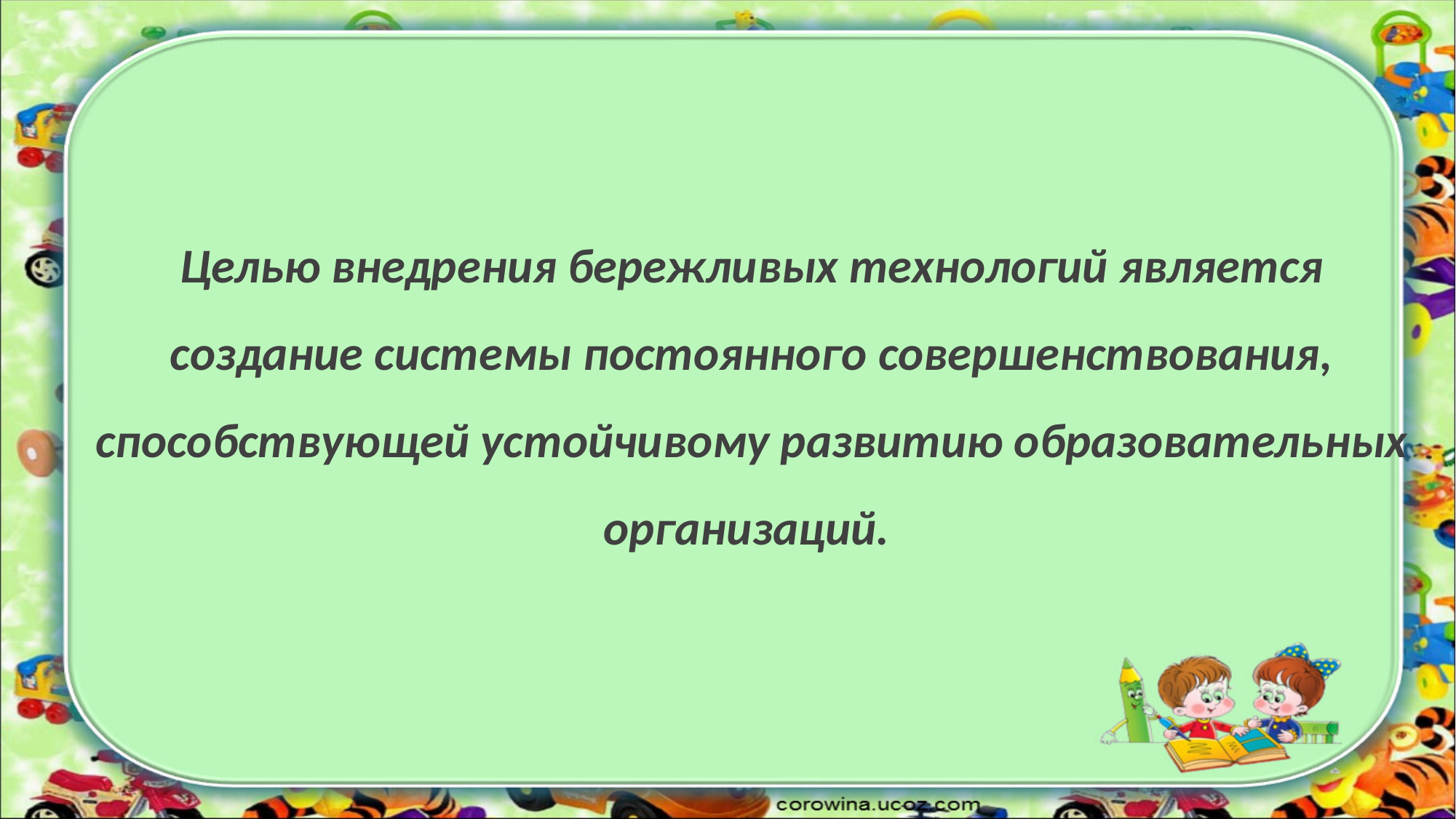

Целью внедрения бережливых технологий является создание системы постоянного совершенствования, способствующей устойчивому развитию образовательных организаций.